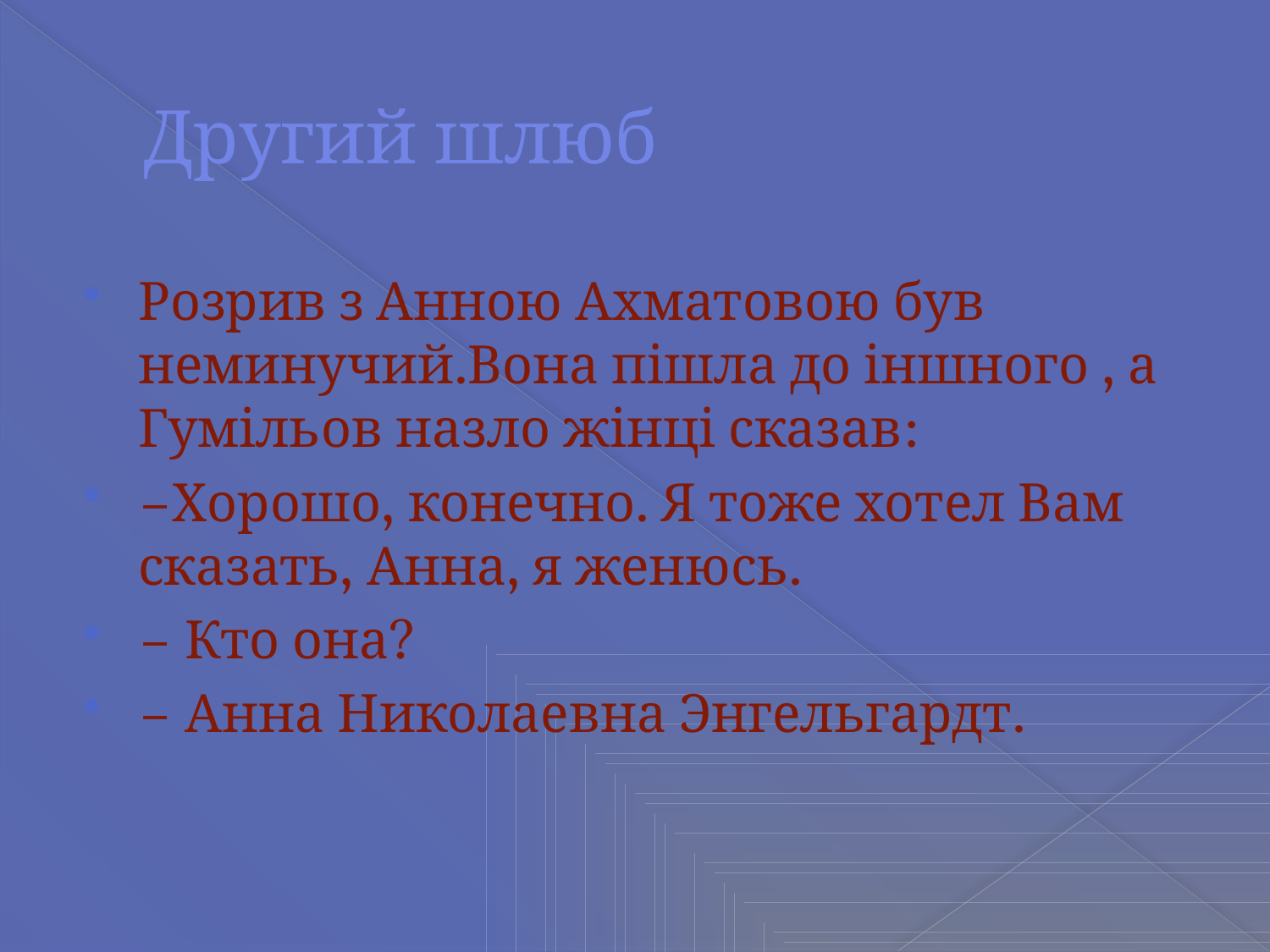

# Другий шлюб
Розрив з Анною Ахматовою був неминучий.Вона пішла до іншного , а Гумільов назло жінці сказав:
−Хорошо, конечно. Я тоже хотел Вам сказать, Анна, я женюсь.
− Кто она?
− Анна Николаевна Энгельгардт.